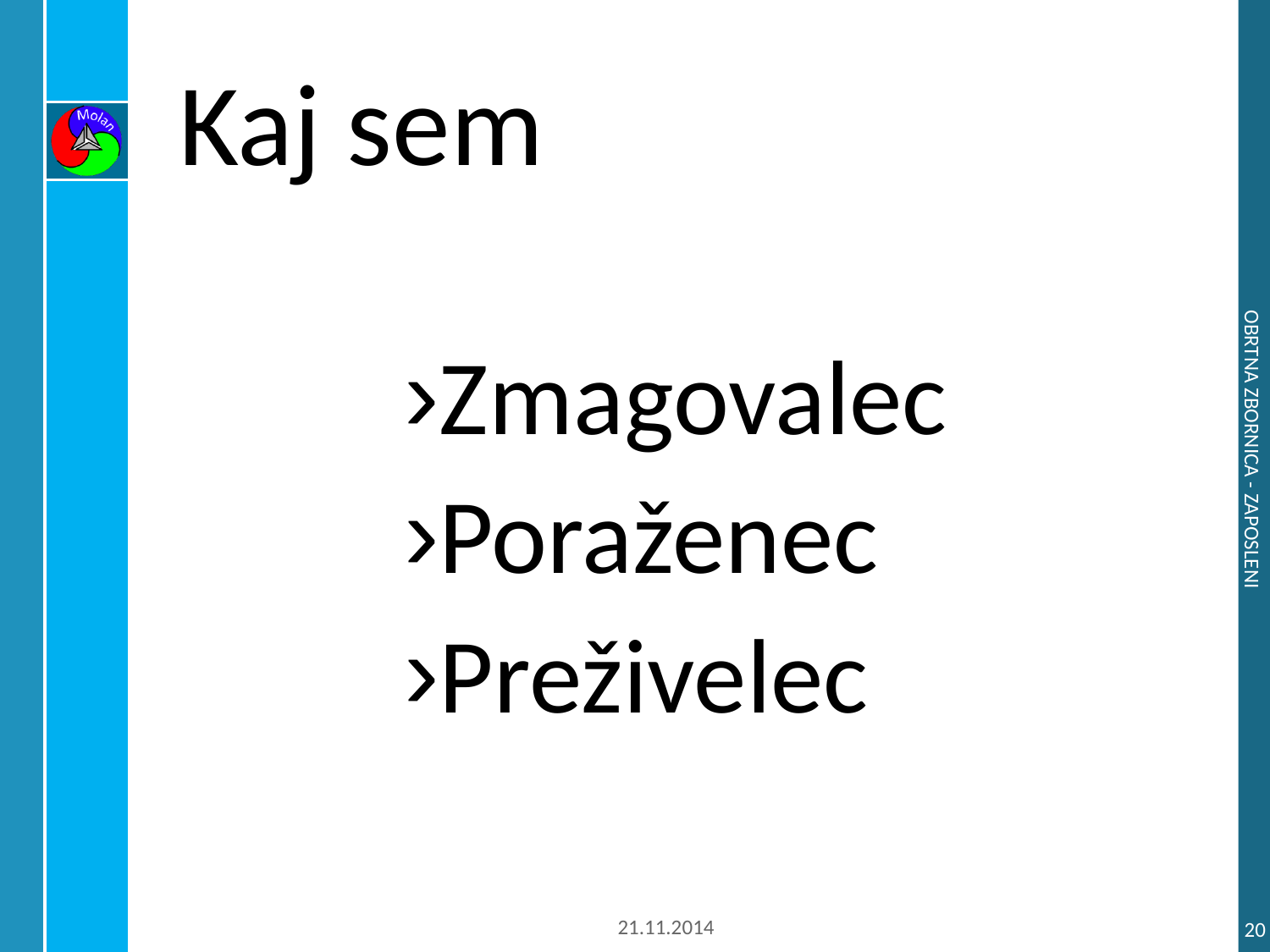

# Kaj sem
Zmagovalec
Poraženec
Preživelec
Obrtna zbornica - Zaposleni
21.11.2014
20